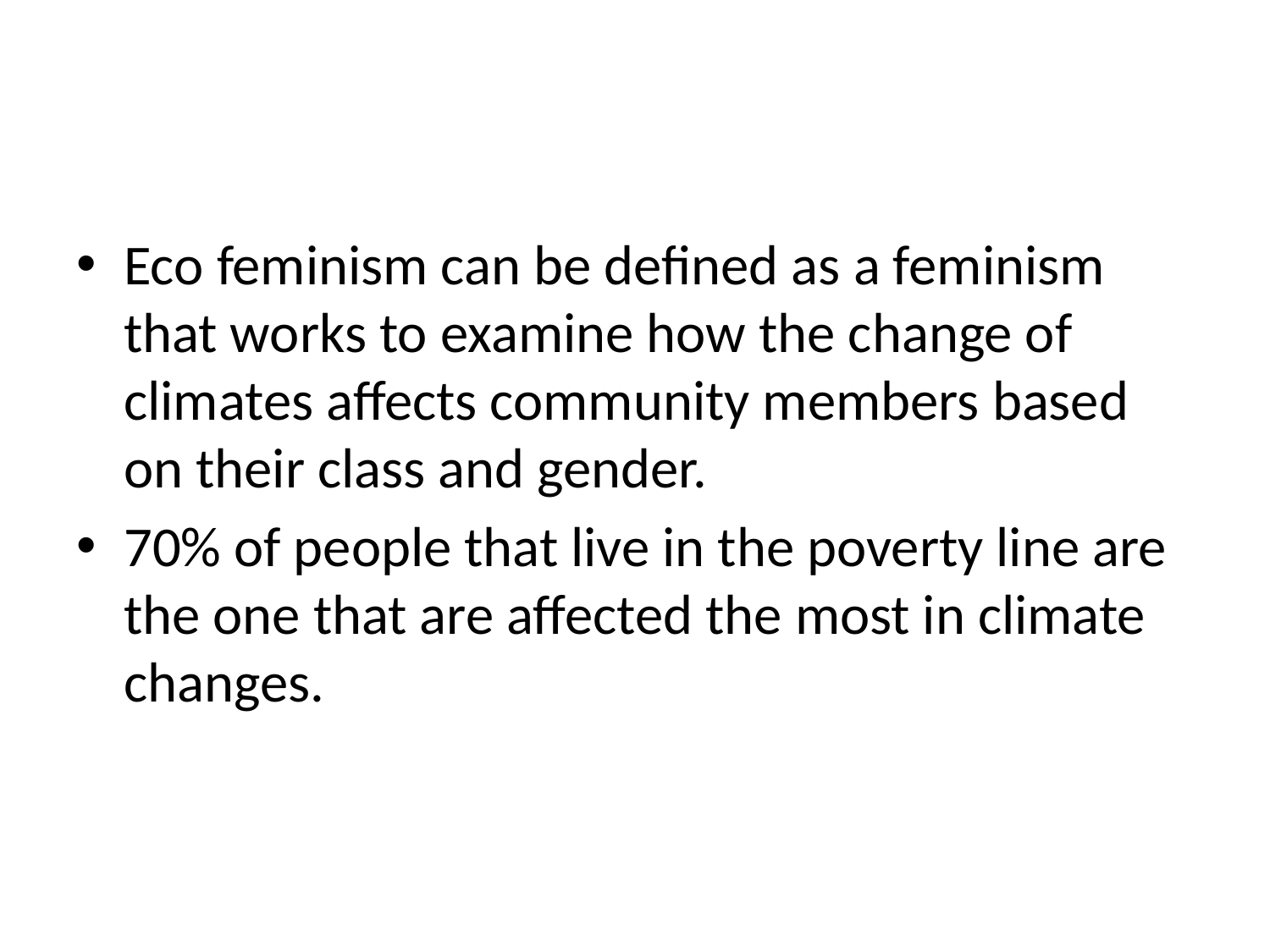

#
Eco feminism can be defined as a feminism  that works to examine how the change of climates affects community members based on their class and gender.
70% of people that live in the poverty line are the one that are affected the most in climate changes.